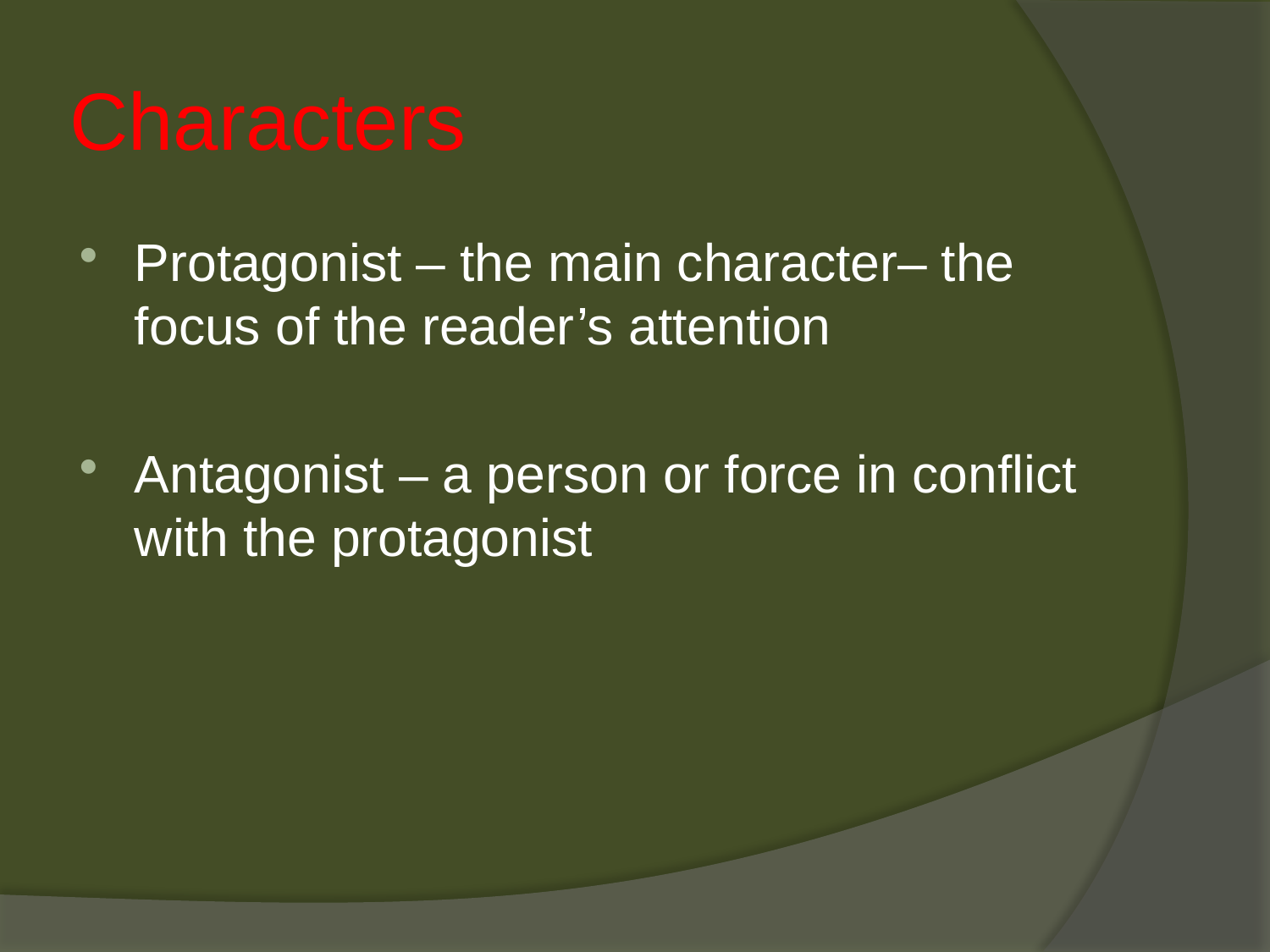

# Characters
Protagonist – the main character– the focus of the reader’s attention

Antagonist – a person or force in conflict with the protagonist